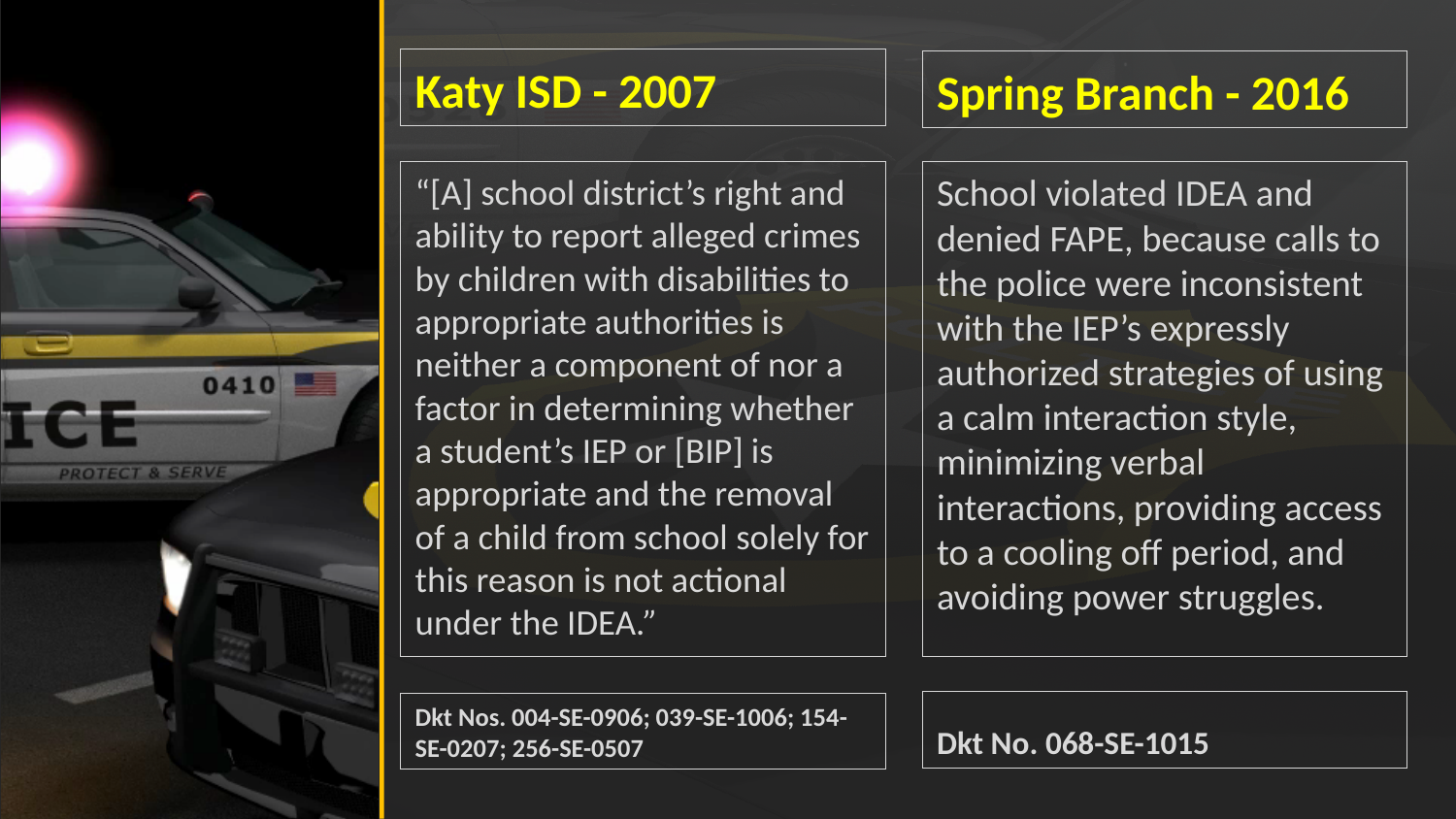

Katy ISD - 2007
Spring Branch - 2016
“[A] school district’s right and ability to report alleged crimes by children with disabilities to appropriate authorities is neither a component of nor a factor in determining whether a student’s IEP or [BIP] is appropriate and the removal of a child from school solely for this reason is not actional under the IDEA.”
School violated IDEA and denied FAPE, because calls to the police were inconsistent with the IEP’s expressly authorized strategies of using a calm interaction style, minimizing verbal interactions, providing access to a cooling off period, and avoiding power struggles.
Dkt No. 068-SE-1015
Dkt Nos. 004-SE-0906; 039-SE-1006; 154-SE-0207; 256-SE-0507